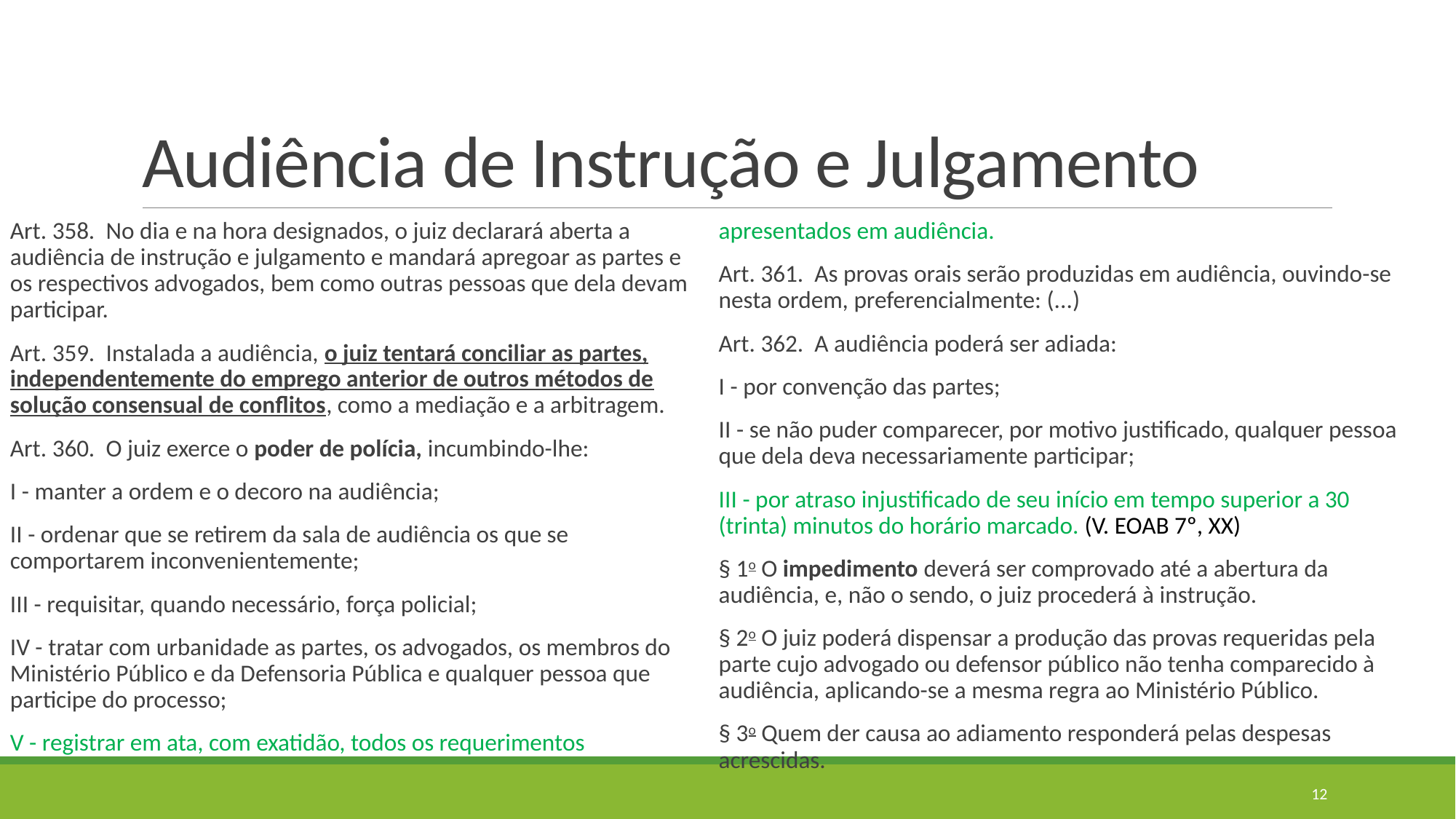

# Audiência de Instrução e Julgamento
Art. 358.  No dia e na hora designados, o juiz declarará aberta a audiência de instrução e julgamento e mandará apregoar as partes e os respectivos advogados, bem como outras pessoas que dela devam participar.
Art. 359.  Instalada a audiência, o juiz tentará conciliar as partes, independentemente do emprego anterior de outros métodos de solução consensual de conflitos, como a mediação e a arbitragem.
Art. 360.  O juiz exerce o poder de polícia, incumbindo-lhe:
I - manter a ordem e o decoro na audiência;
II - ordenar que se retirem da sala de audiência os que se comportarem inconvenientemente;
III - requisitar, quando necessário, força policial;
IV - tratar com urbanidade as partes, os advogados, os membros do Ministério Público e da Defensoria Pública e qualquer pessoa que participe do processo;
V - registrar em ata, com exatidão, todos os requerimentos apresentados em audiência.
Art. 361.  As provas orais serão produzidas em audiência, ouvindo-se nesta ordem, preferencialmente: (...)
Art. 362.  A audiência poderá ser adiada:
I - por convenção das partes;
II - se não puder comparecer, por motivo justificado, qualquer pessoa que dela deva necessariamente participar;
III - por atraso injustificado de seu início em tempo superior a 30 (trinta) minutos do horário marcado. (V. EOAB 7º, XX)
§ 1o O impedimento deverá ser comprovado até a abertura da audiência, e, não o sendo, o juiz procederá à instrução.
§ 2o O juiz poderá dispensar a produção das provas requeridas pela parte cujo advogado ou defensor público não tenha comparecido à audiência, aplicando-se a mesma regra ao Ministério Público.
§ 3o Quem der causa ao adiamento responderá pelas despesas acrescidas.
12